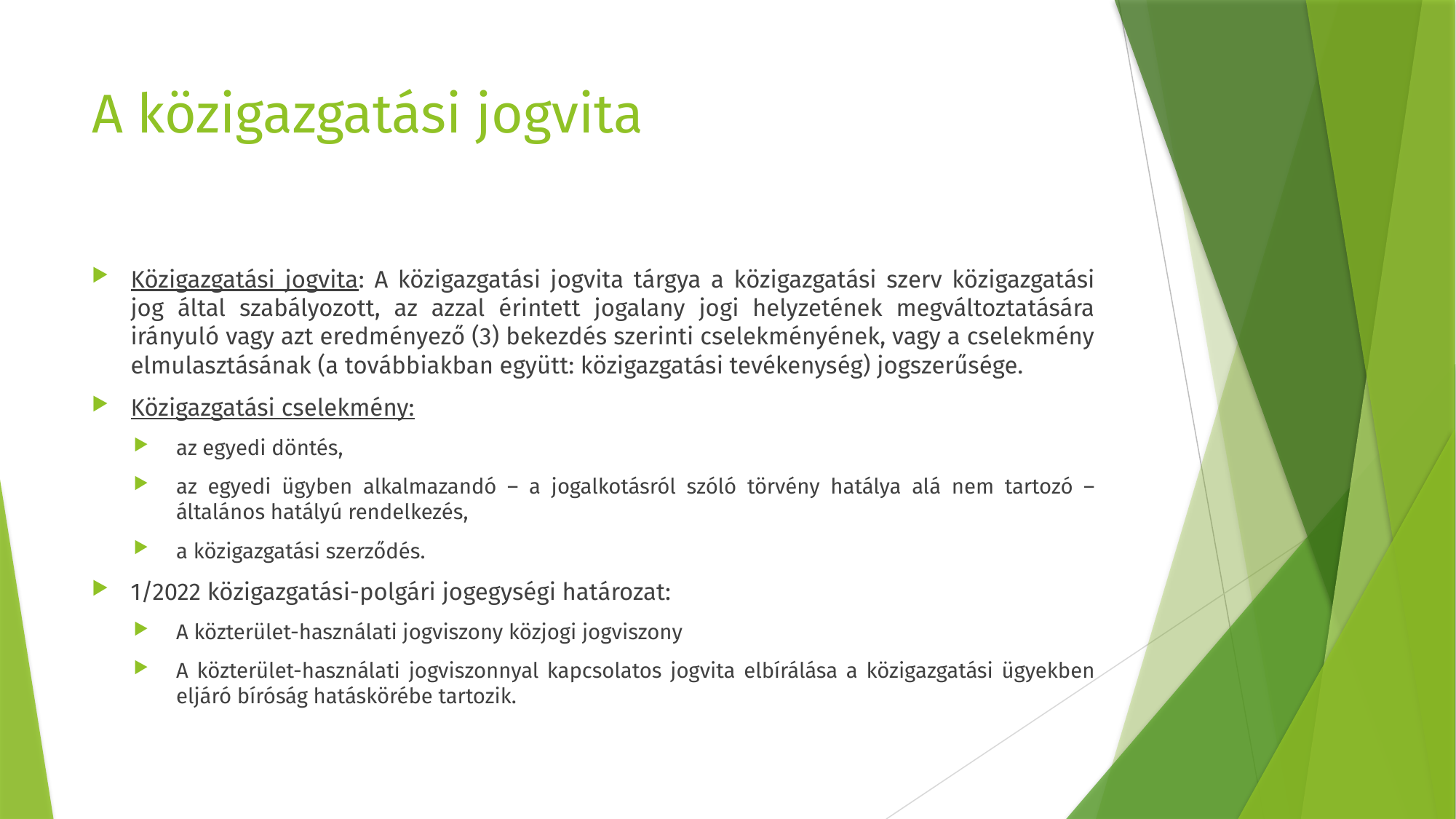

# A közigazgatási jogvita
Közigazgatási jogvita: A közigazgatási jogvita tárgya a közigazgatási szerv közigazgatási jog által szabályozott, az azzal érintett jogalany jogi helyzetének megváltoztatására irányuló vagy azt eredményező (3) bekezdés szerinti cselekményének, vagy a cselekmény elmulasztásának (a továbbiakban együtt: közigazgatási tevékenység) jogszerűsége.
Közigazgatási cselekmény:
az egyedi döntés,
az egyedi ügyben alkalmazandó – a jogalkotásról szóló törvény hatálya alá nem tartozó – általános hatályú rendelkezés,
a közigazgatási szerződés.
1/2022 közigazgatási-polgári jogegységi határozat:
A közterület-használati jogviszony közjogi jogviszony
A közterület-használati jogviszonnyal kapcsolatos jogvita elbírálása a közigazgatási ügyekben eljáró bíróság hatáskörébe tartozik.